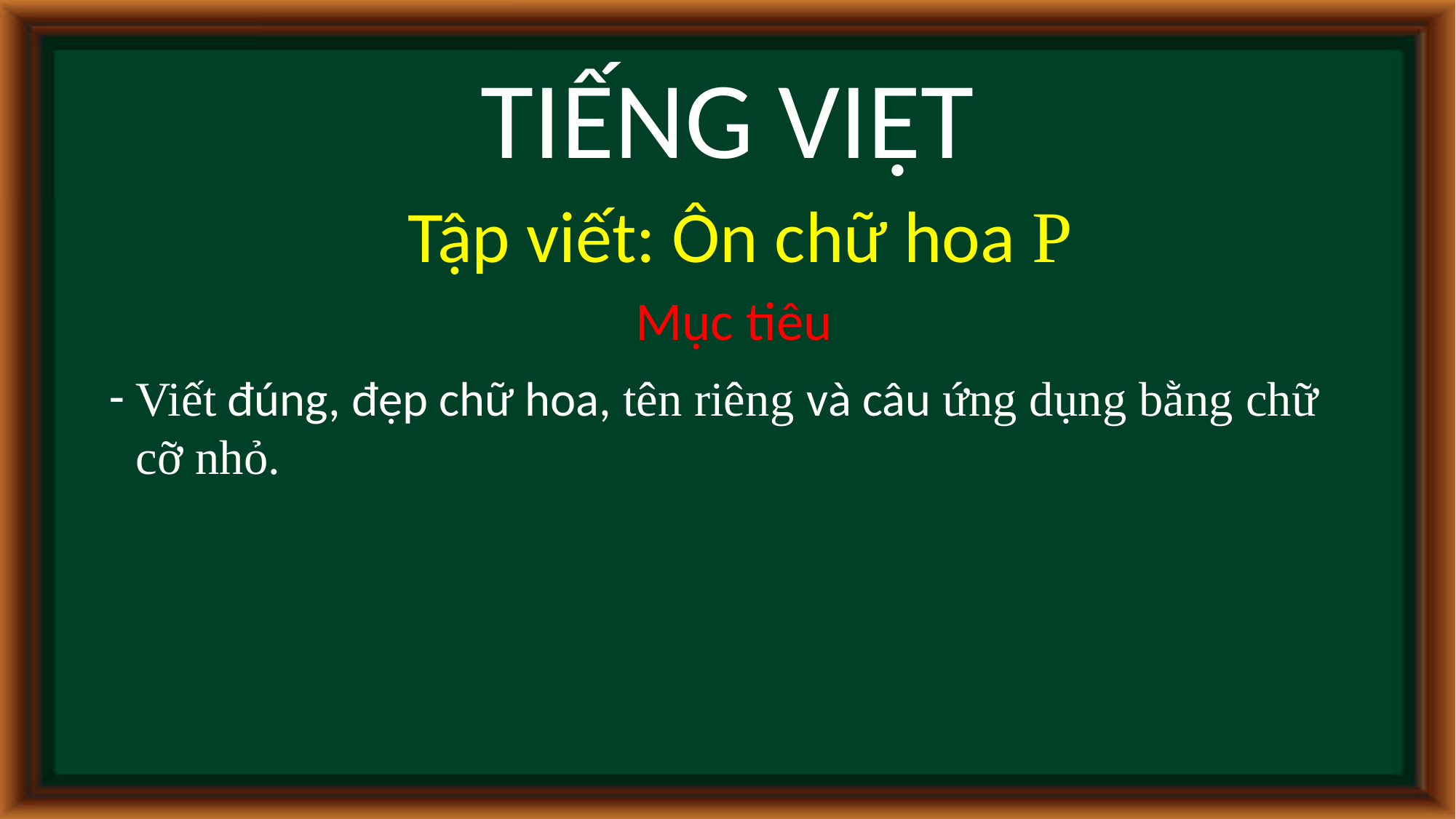

# TIẾNG VIỆT
Tập viết: Ôn chữ hoa P
Mục tiêu
Viết đúng, đẹp chữ hoa, tên riêng và câu ứng dụng bằng chữ cỡ nhỏ.